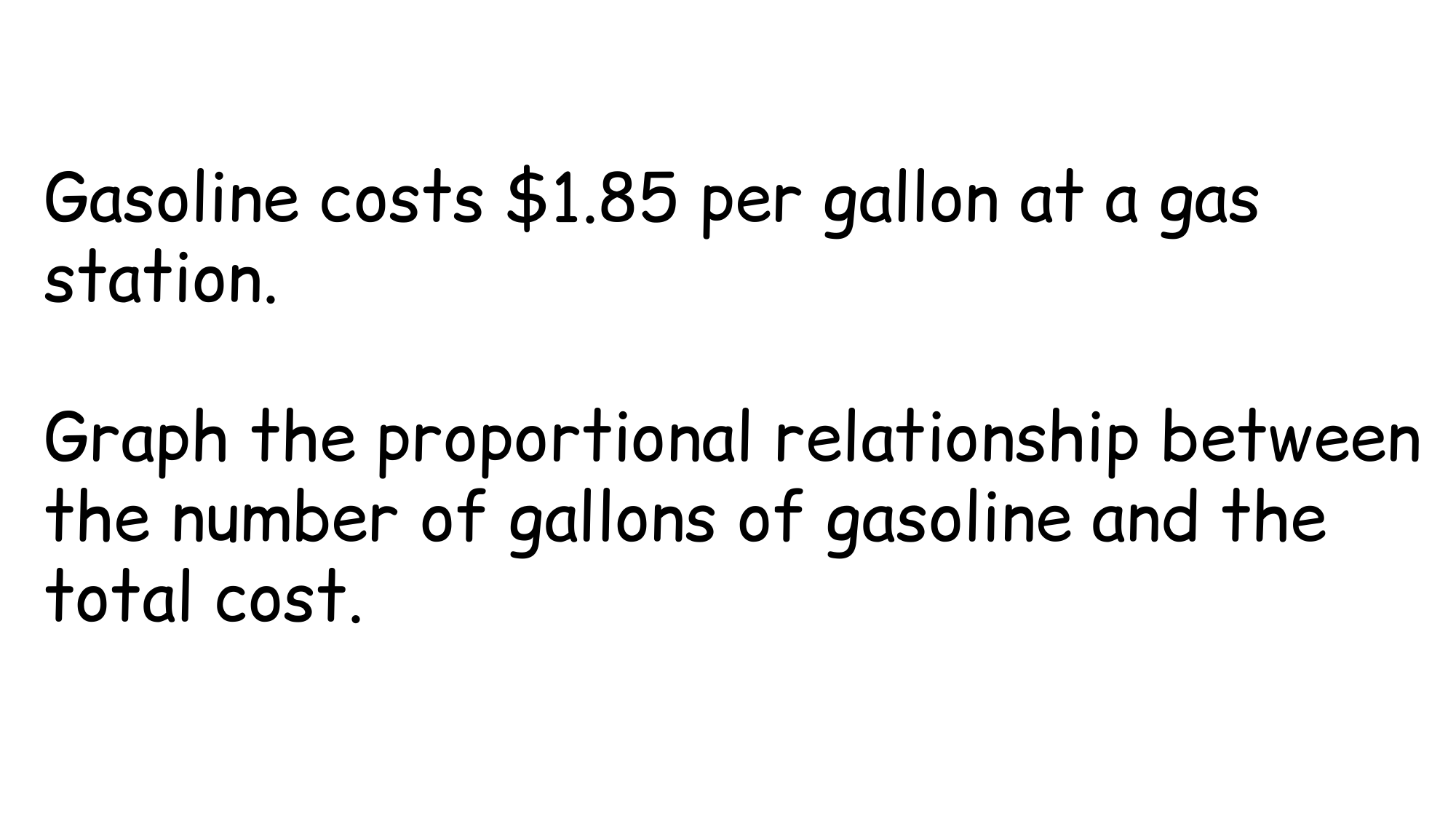

Gasoline costs $1.85 per gallon at a gas station.

Graph the proportional relationship between the number of gallons of gasoline and the total cost.